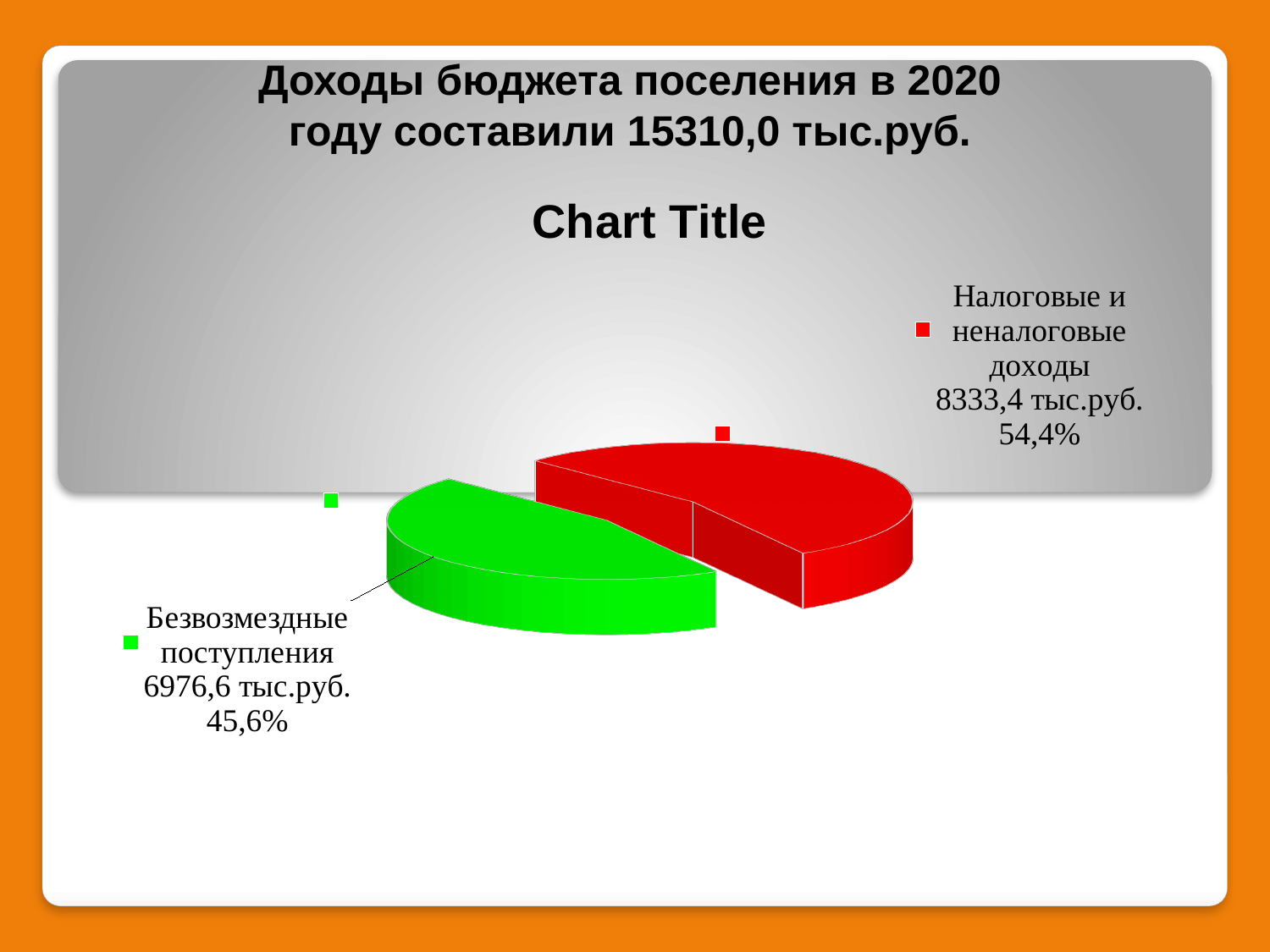

Доходы бюджета поселения в 2020 году составили 15310,0 тыс.руб.

[unsupported chart]